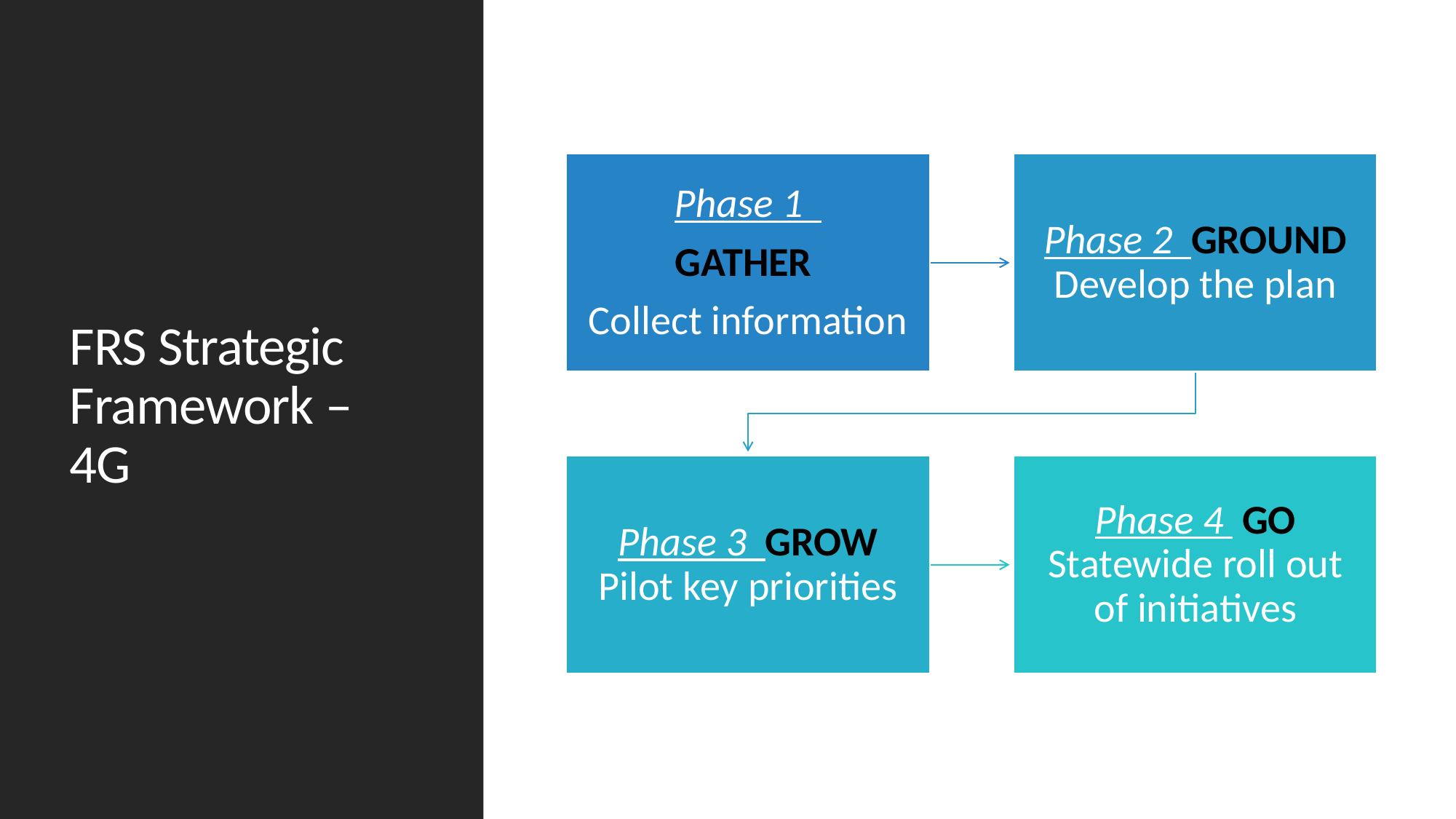

# FRS Strategic Framework – 4G

Phase 1
GATHER
Collect information

Phase 2  GROUND Develop the plan

Phase 3  GROW Pilot key priorities
Phase 4  GO Statewide roll out of initiatives